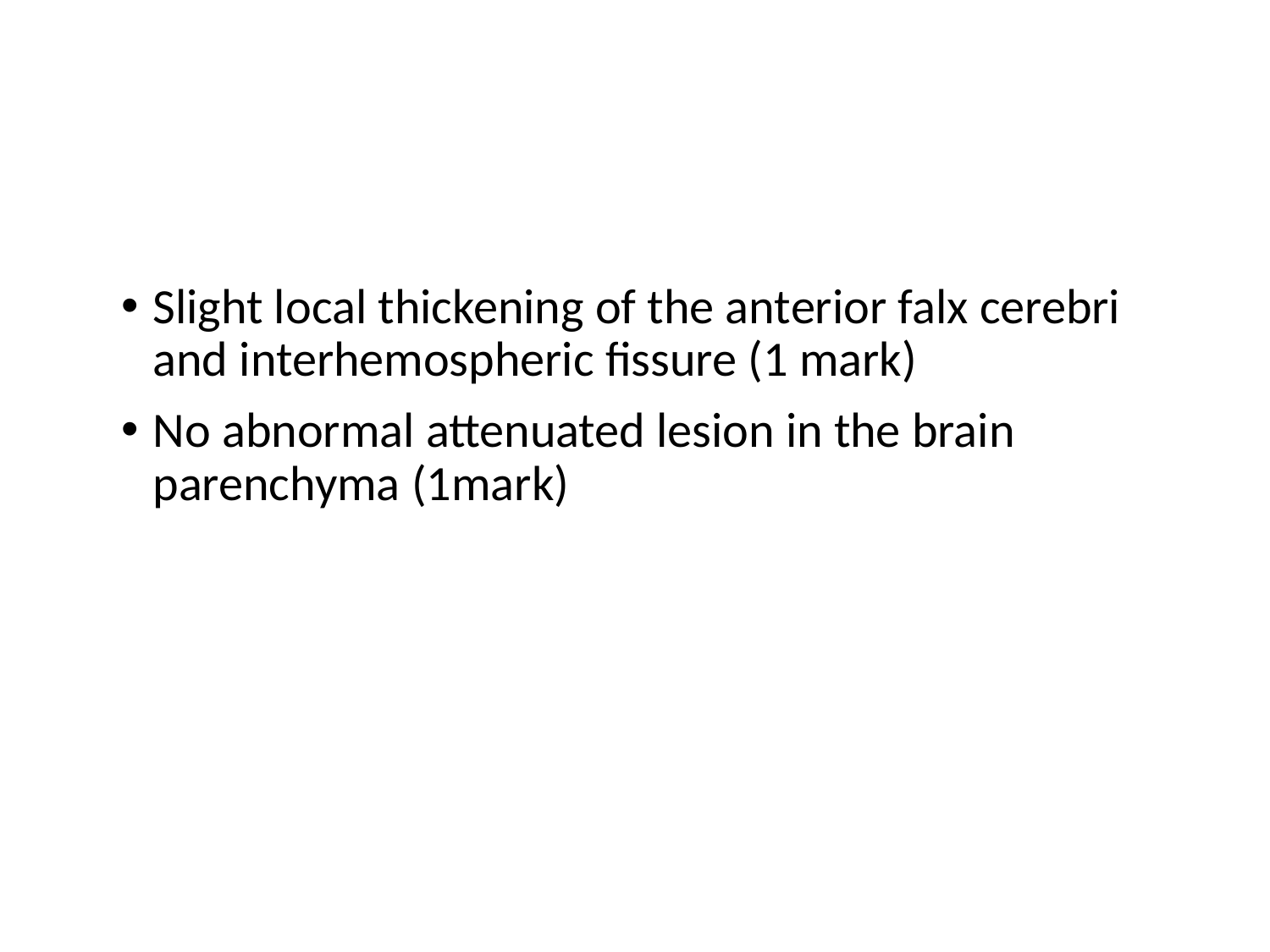

#

Slight local thickening of the anterior falx cerebri and interhemospheric fissure (1 mark)
No abnormal attenuated lesion in the brain parenchyma (1mark)